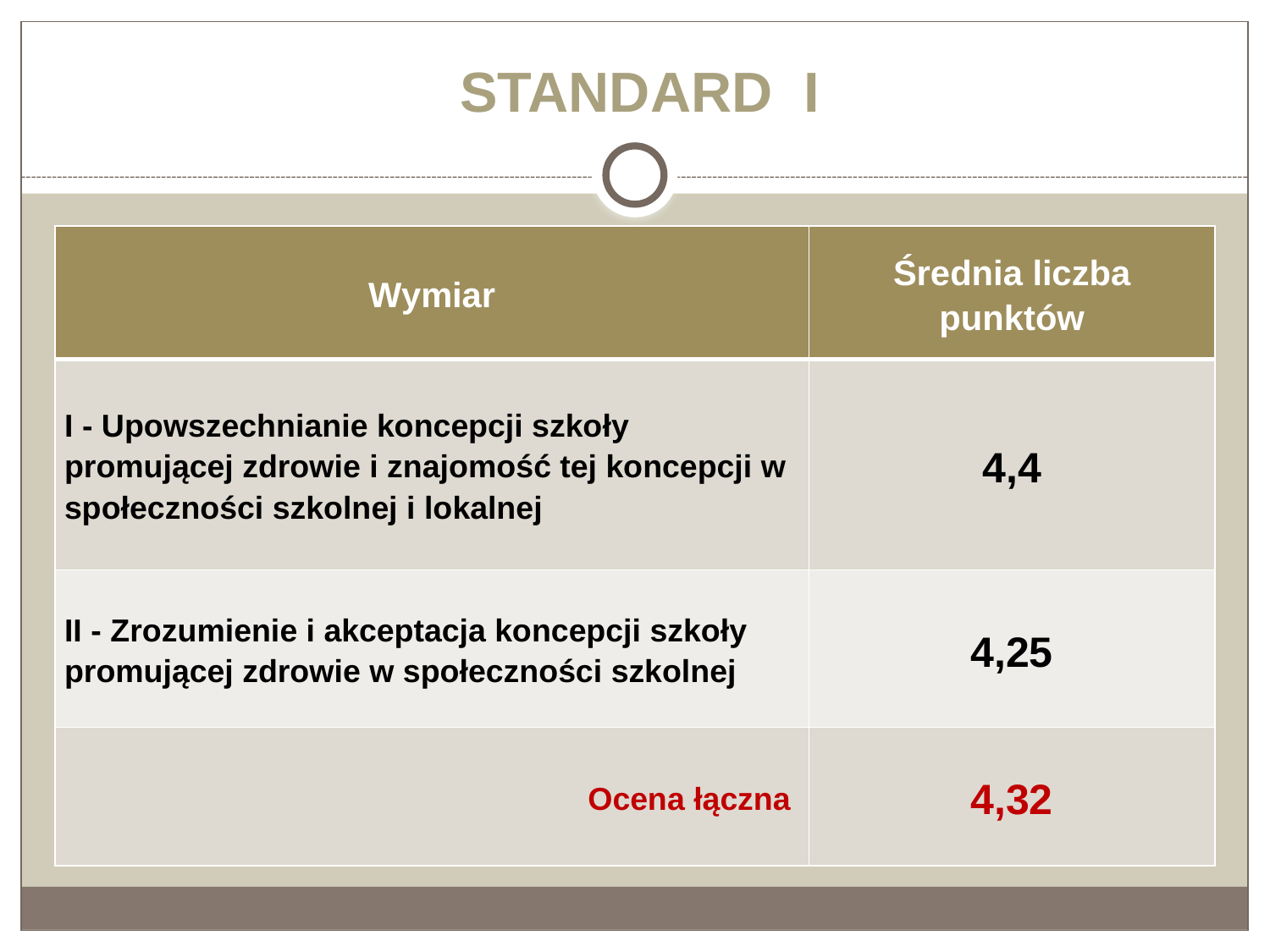

# STANDARD  I
| Wymiar | Średnia liczba punktów |
| --- | --- |
| I - Upowszechnianie koncepcji szkoły promującej zdrowie i znajomość tej koncepcji w społeczności szkolnej i lokalnej | 4,4 |
| II - Zrozumienie i akceptacja koncepcji szkoły promującej zdrowie w społeczności szkolnej | 4,25 |
| Ocena łączna | 4,32 |